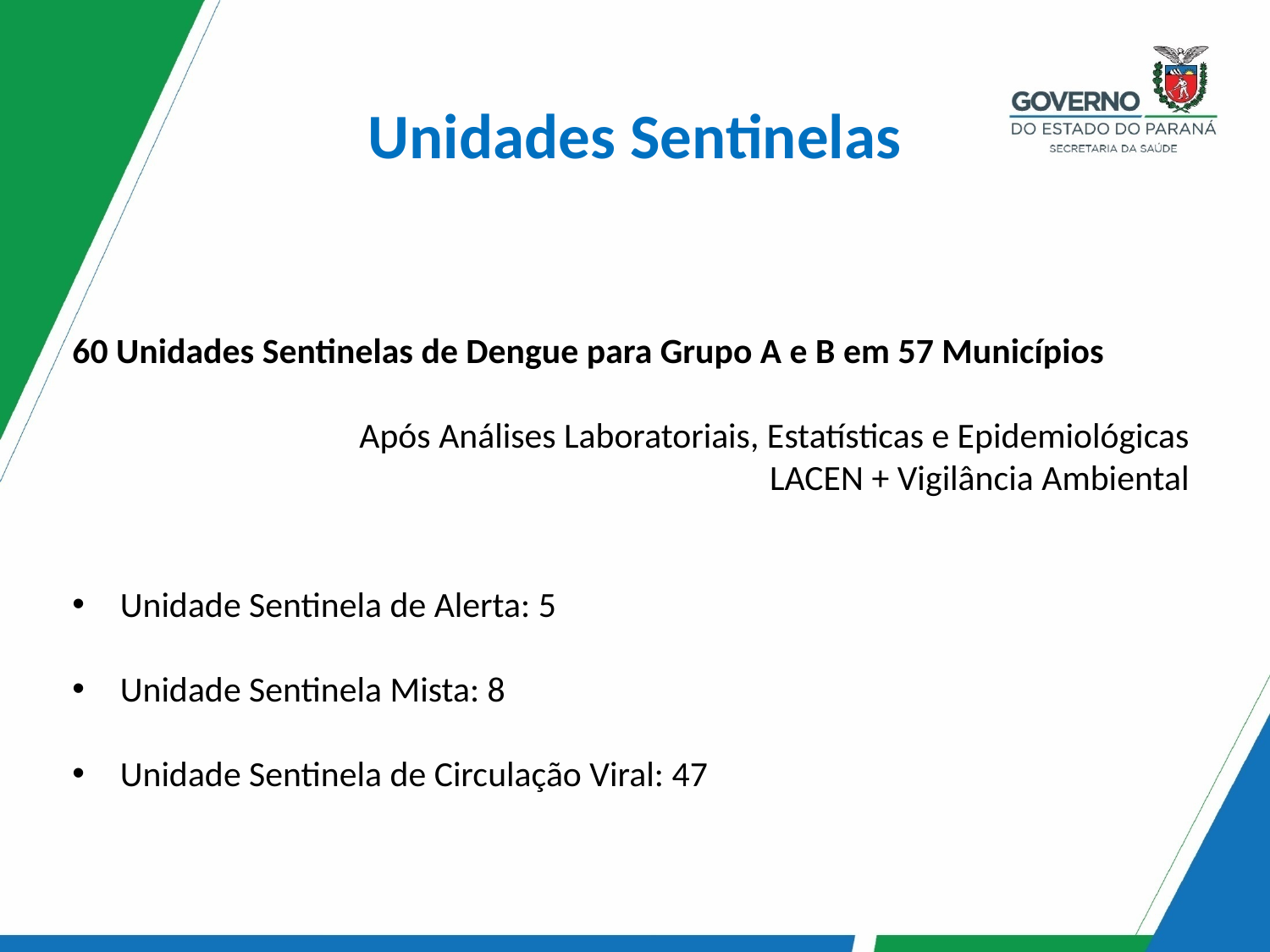

Unidades Sentinelas

60 Unidades Sentinelas de Dengue para Grupo A e B em 57 Municípios

Após Análises Laboratoriais, Estatísticas e Epidemiológicas
	LACEN + Vigilância Ambiental

Unidade Sentinela de Alerta: 5
Unidade Sentinela Mista: 8
Unidade Sentinela de Circulação Viral: 47